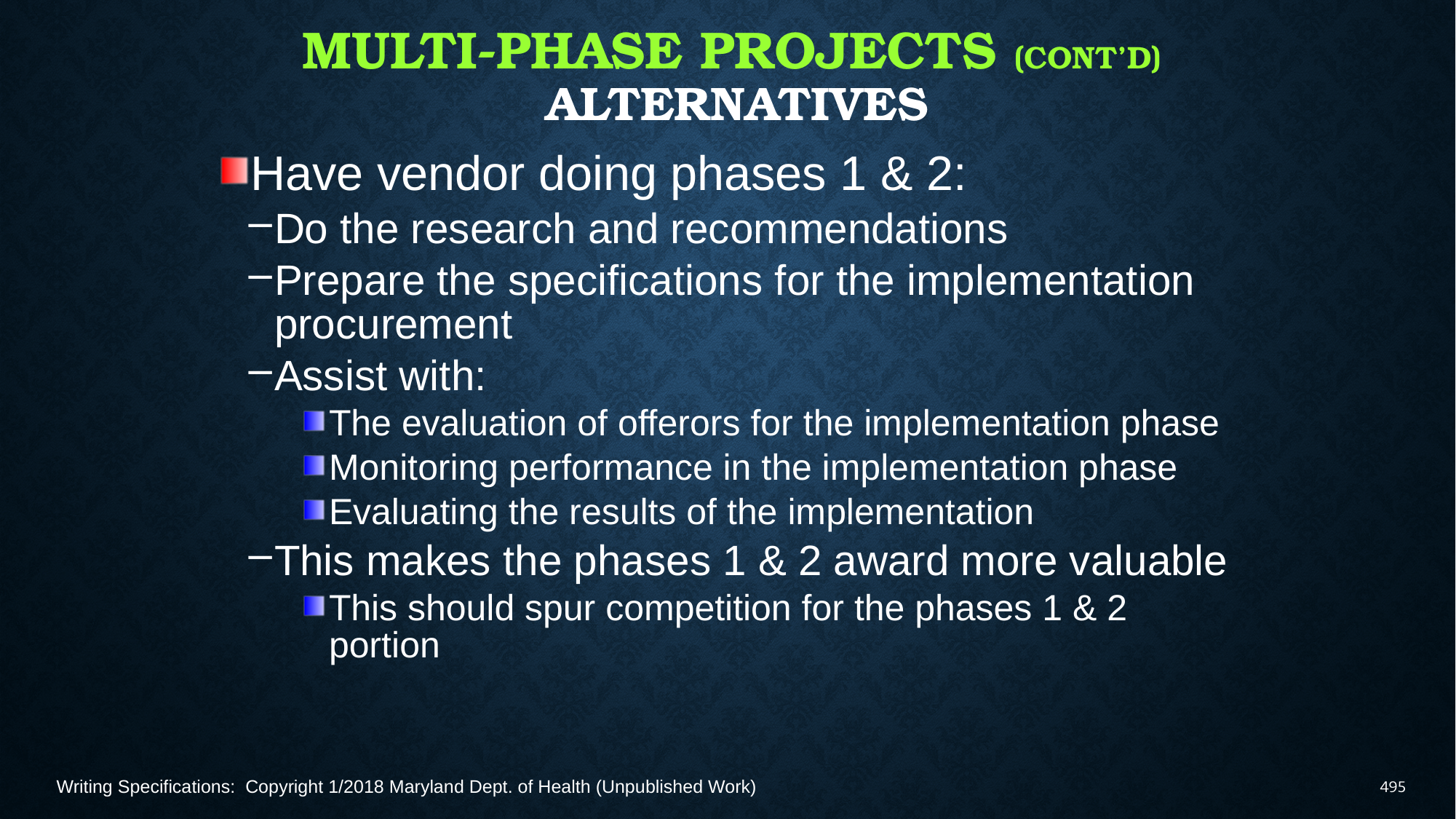

# Multi‑Phase Projects (Cont’d) Alternatives

Have vendor doing phases 1 & 2:
Do the research and recommendations
Prepare the specifications for the implementation procurement
Assist with:
The evaluation of offerors for the implementation phase
Monitoring performance in the implementation phase
Evaluating the results of the implementation
This makes the phases 1 & 2 award more valuable
This should spur competition for the phases 1 & 2 portion

Writing Specifications:  Copyright 1/2018 Maryland Dept. of Health (Unpublished Work)
495